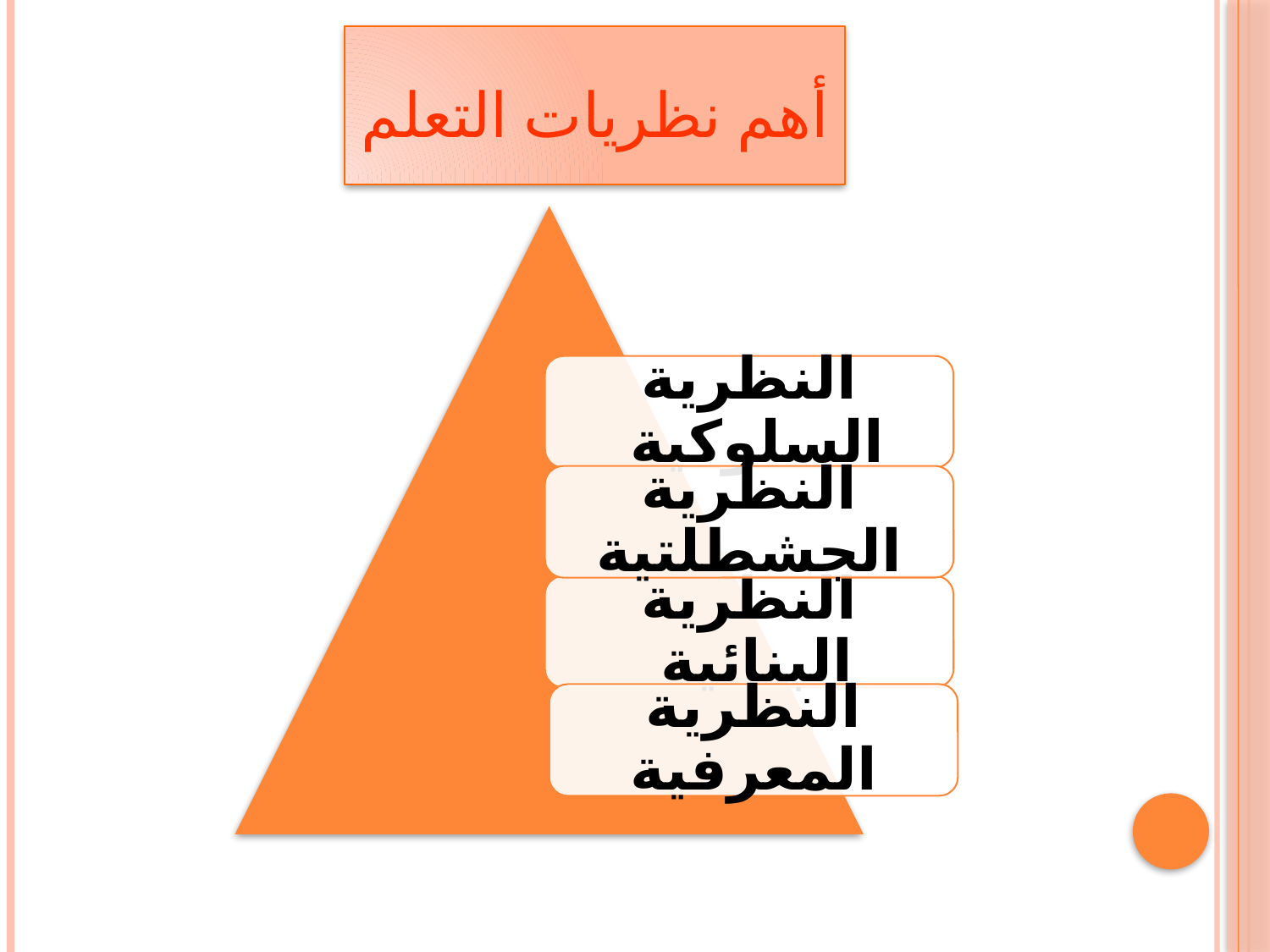

# أهم نظريات التعلم
النظرية السلوكية
النظرية البنائية
النظرية الجشطلتية
النظرية المعرفية